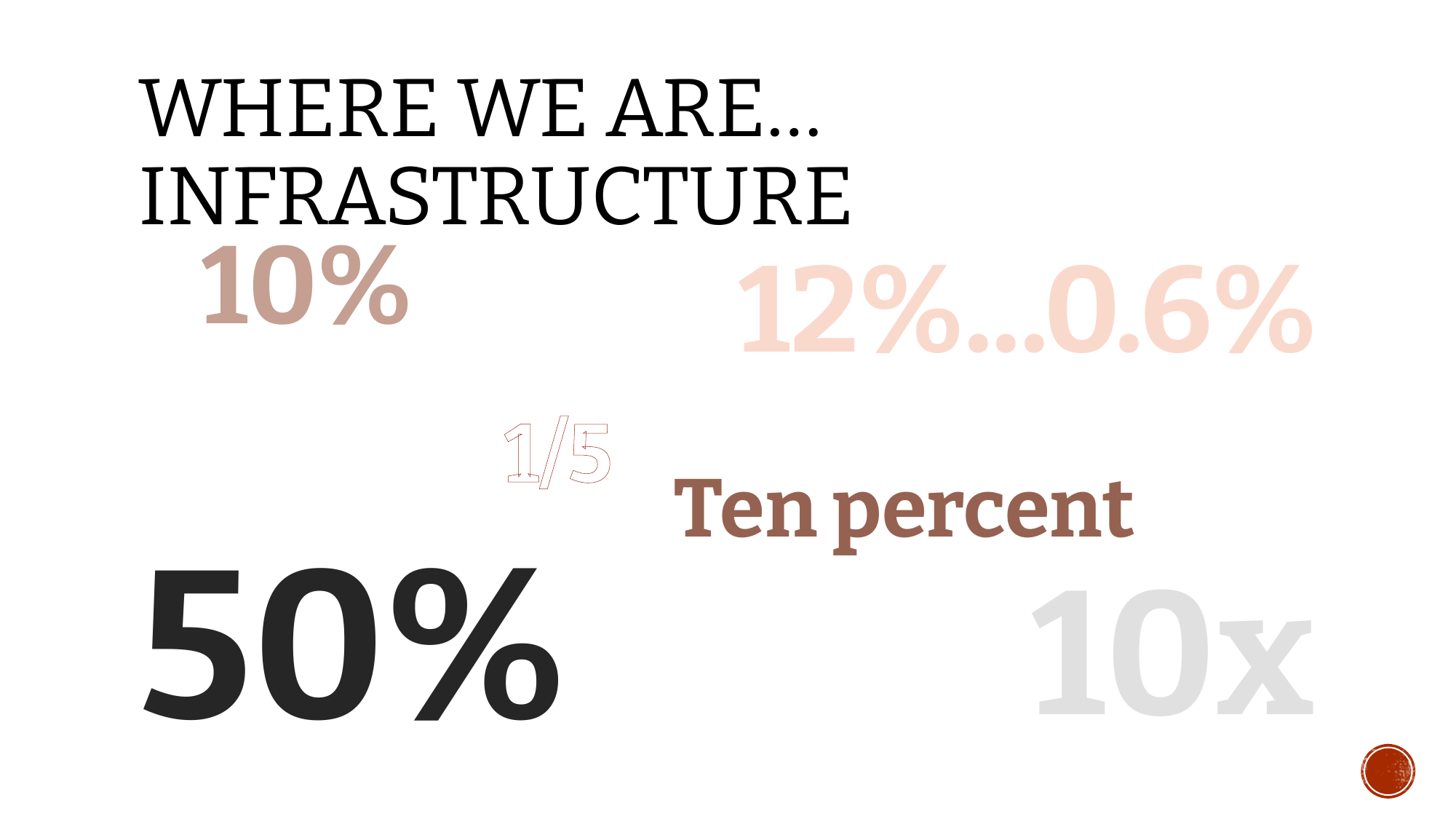

# Where we are…infrastructure
10%
12%...0.6%

1/5
Ten percent
50%
10x